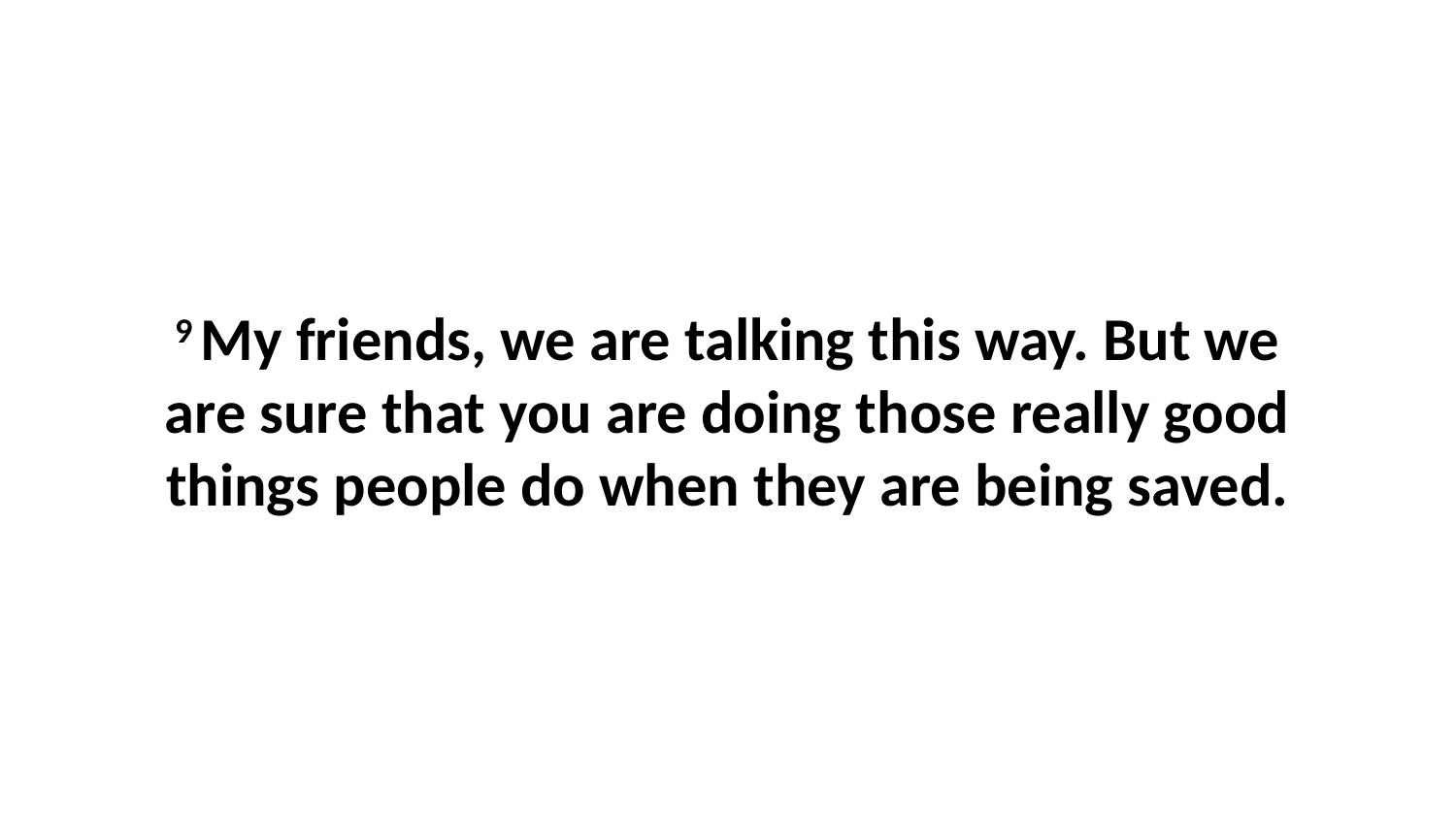

9 My friends, we are talking this way. But we are sure that you are doing those really good things people do when they are being saved.